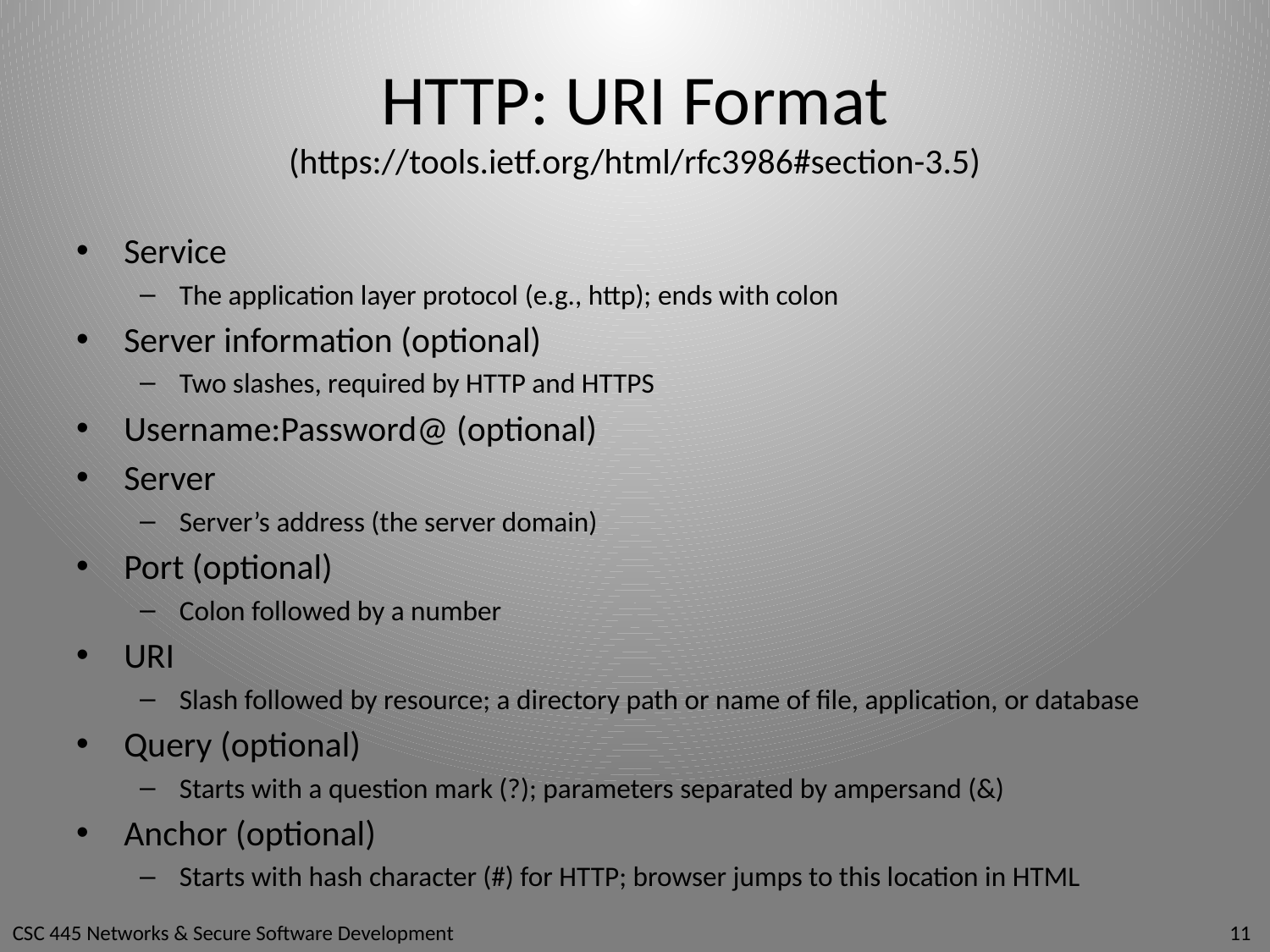

# HTTP: URI Format (https://tools.ietf.org/html/rfc3986#section-3.5)
Service
The application layer protocol (e.g., http); ends with colon
Server information (optional)
Two slashes, required by HTTP and HTTPS
Username:Password@ (optional)
Server
Server’s address (the server domain)
Port (optional)
Colon followed by a number
URI
Slash followed by resource; a directory path or name of file, application, or database
Query (optional)
Starts with a question mark (?); parameters separated by ampersand (&)
Anchor (optional)
Starts with hash character (#) for HTTP; browser jumps to this location in HTML